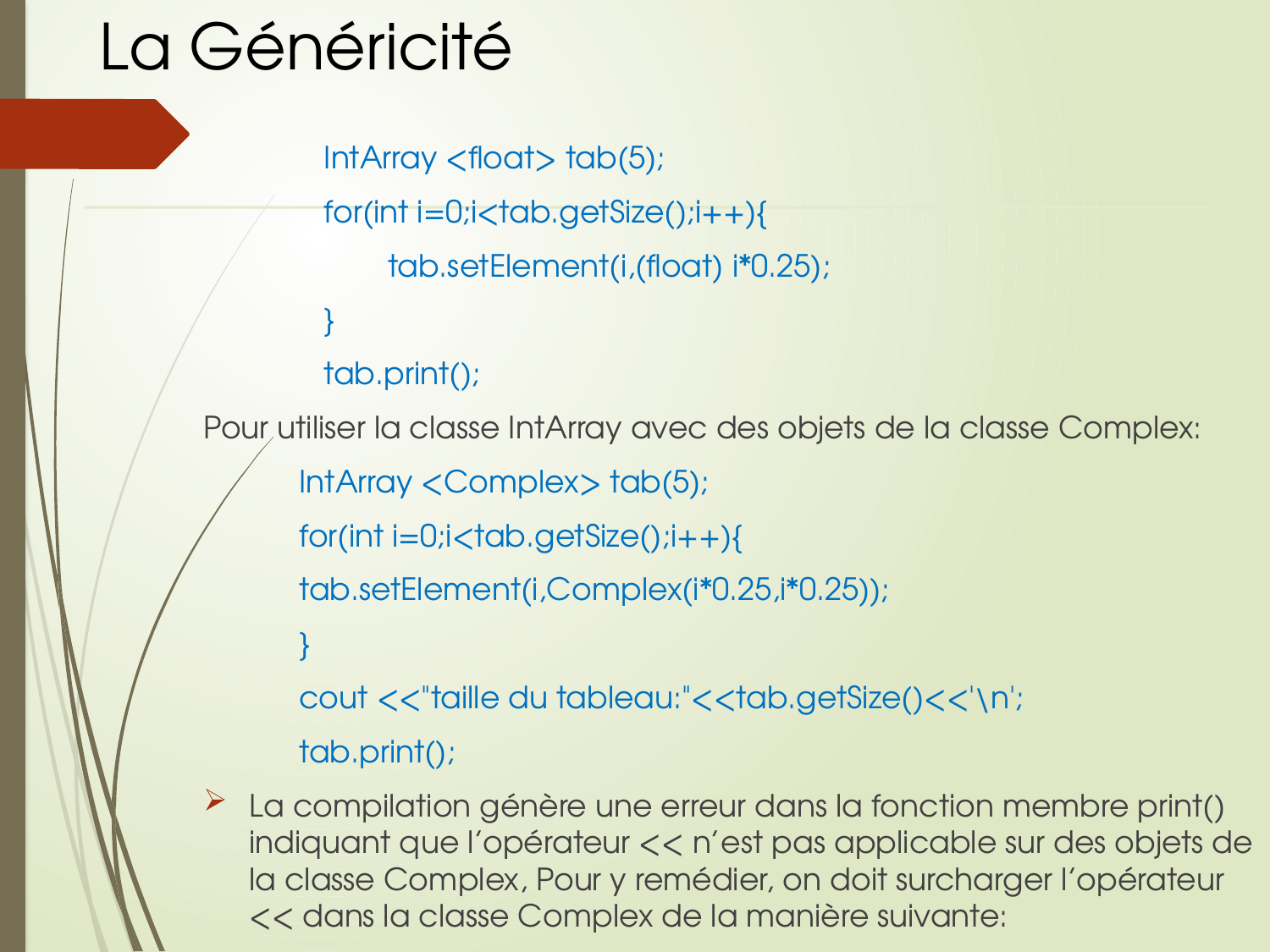

# La Généricité
IntArray <float> tab(5);
for(int i=0;i<tab.getSize();i++){
	tab.setElement(i,(float) i*0.25);
}
tab.print();
Pour utiliser la classe IntArray avec des objets de la classe Complex:
	IntArray <Complex> tab(5);
	for(int i=0;i<tab.getSize();i++){
		tab.setElement(i,Complex(i*0.25,i*0.25));
	}
	cout <<"taille du tableau:"<<tab.getSize()<<'\n';
	tab.print();
La compilation génère une erreur dans la fonction membre print() indiquant que l’opérateur << n’est pas applicable sur des objets de la classe Complex, Pour y remédier, on doit surcharger l’opérateur << dans la classe Complex de la manière suivante: